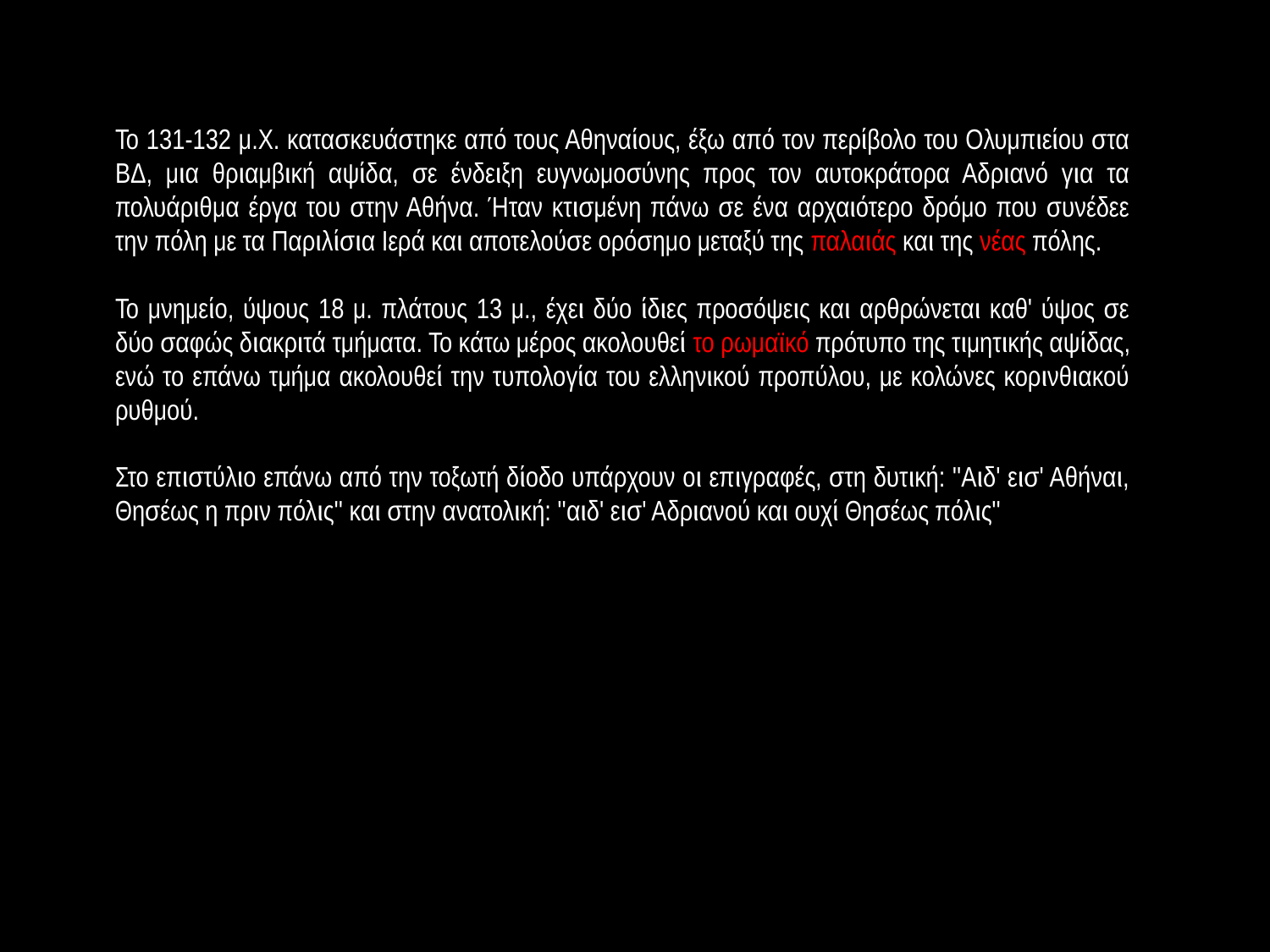

Το 131-132 μ.Χ. κατασκευάστηκε από τους Αθηναίους, έξω από τον περίβολο του Ολυμπιείου στα ΒΔ, μια θριαμβική αψίδα, σε ένδειξη ευγνωμοσύνης προς τον αυτοκράτορα Αδριανό για τα πολυάριθμα έργα του στην Αθήνα. Ήταν κτισμένη πάνω σε ένα αρχαιότερο δρόμο που συνέδεε την πόλη με τα Παριλίσια Ιερά και αποτελούσε ορόσημο μεταξύ της παλαιάς και της νέας πόλης.

Το μνημείο, ύψους 18 μ. πλάτους 13 μ., έχει δύο ίδιες προσόψεις και αρθρώνεται καθ' ύψος σε δύο σαφώς διακριτά τμήματα. Το κάτω μέρος ακολουθεί το ρωμαϊκό πρότυπο της τιμητικής αψίδας, ενώ το επάνω τμήμα ακολουθεί την τυπολογία του ελληνικού προπύλου, με κολώνες κορινθιακού ρυθμού.

Στο επιστύλιο επάνω από την τοξωτή δίοδο υπάρχουν οι επιγραφές, στη δυτική: ''Αιδ' εισ' Αθήναι, Θησέως η πριν πόλις'' και στην ανατολική: ''αιδ' εισ' Αδριανού και ουχί Θησέως πόλις''